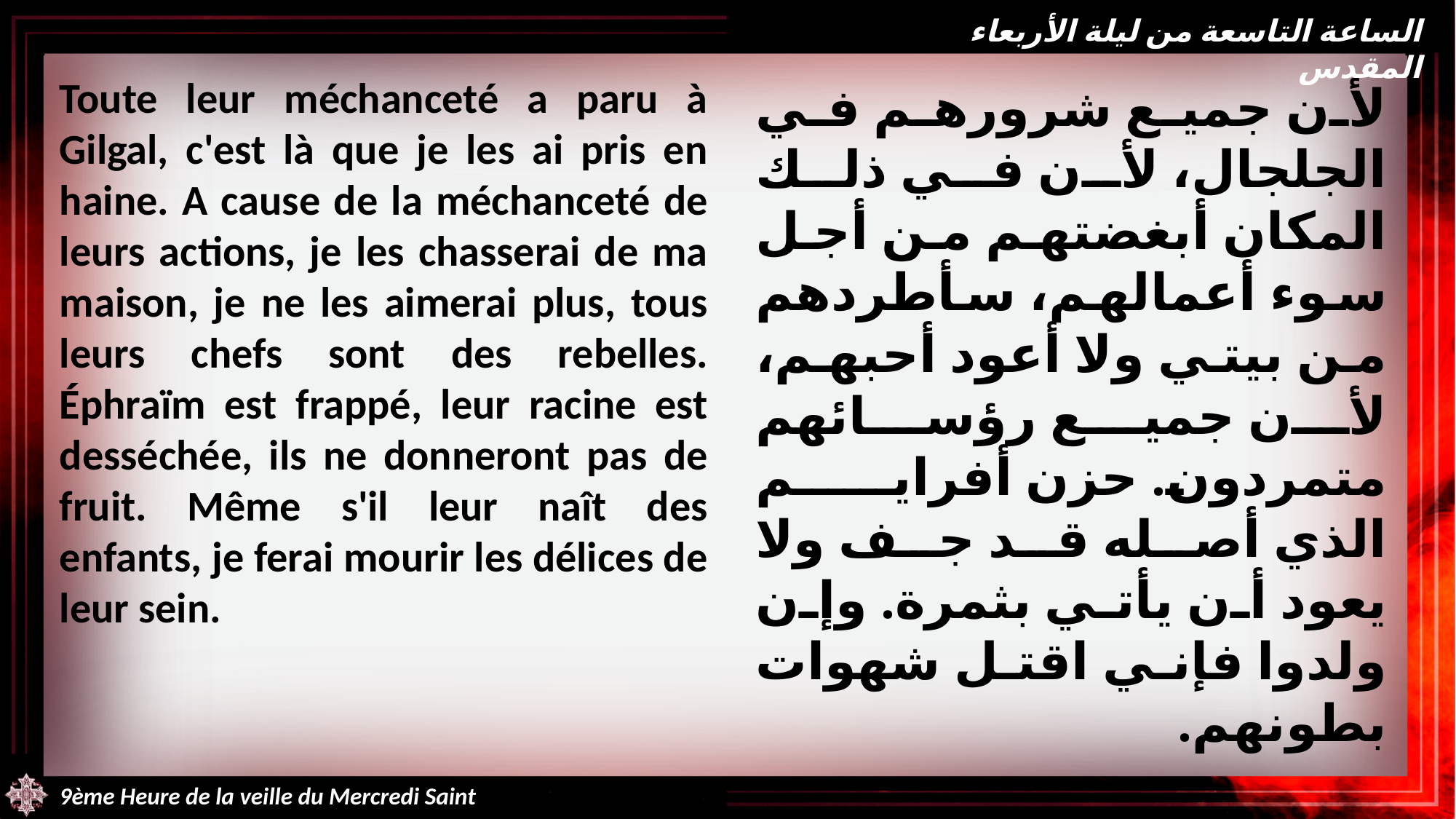

الساعة التاسعة من ليلة الأربعاء المقدس
Toute leur méchanceté a paru à Gilgal, c'est là que je les ai pris en haine. A cause de la méchanceté de leurs actions, je les chasserai de ma maison, je ne les aimerai plus, tous leurs chefs sont des rebelles. Éphraïm est frappé, leur racine est desséchée, ils ne donneront pas de fruit. Même s'il leur naît des enfants, je ferai mourir les délices de leur sein.

لأن جميع شرورهم في الجلجال، لأن في ذلك المكان أبغضتهم من أجل سوء أعمالهم، سأطردهم من بيتي ولا أعود أحبهم، لأن جميع رؤسائهم متمردون. حزن أفرايم الذي أصله قد جف ولا يعود أن يأتي بثمرة. وإن ولدوا فإني اقتل شهوات بطونهم.
9ème Heure de la veille du Mercredi Saint